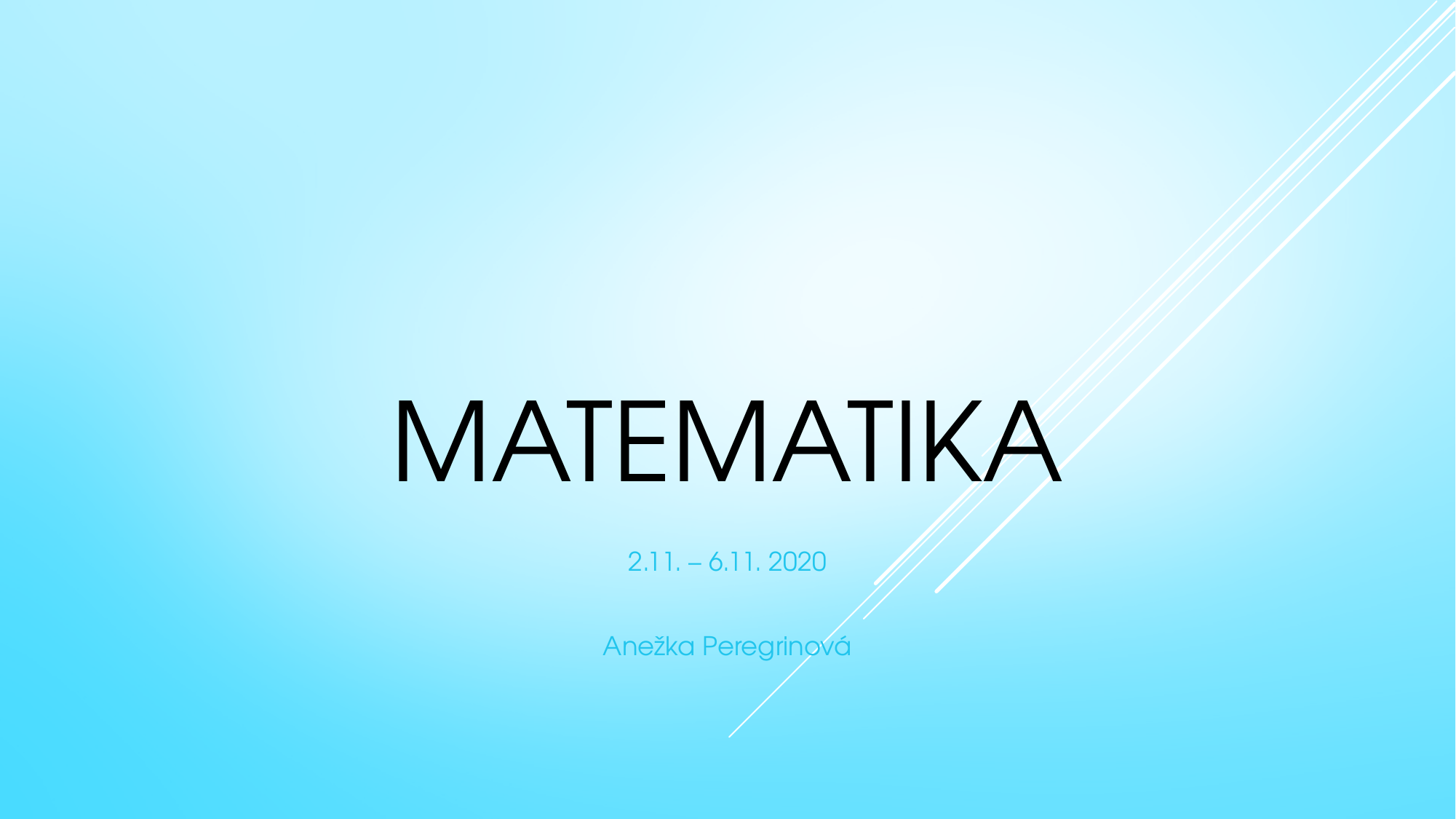

# MATEMATIKA
2.11. – 6.11. 2020

Anežka Peregrinová